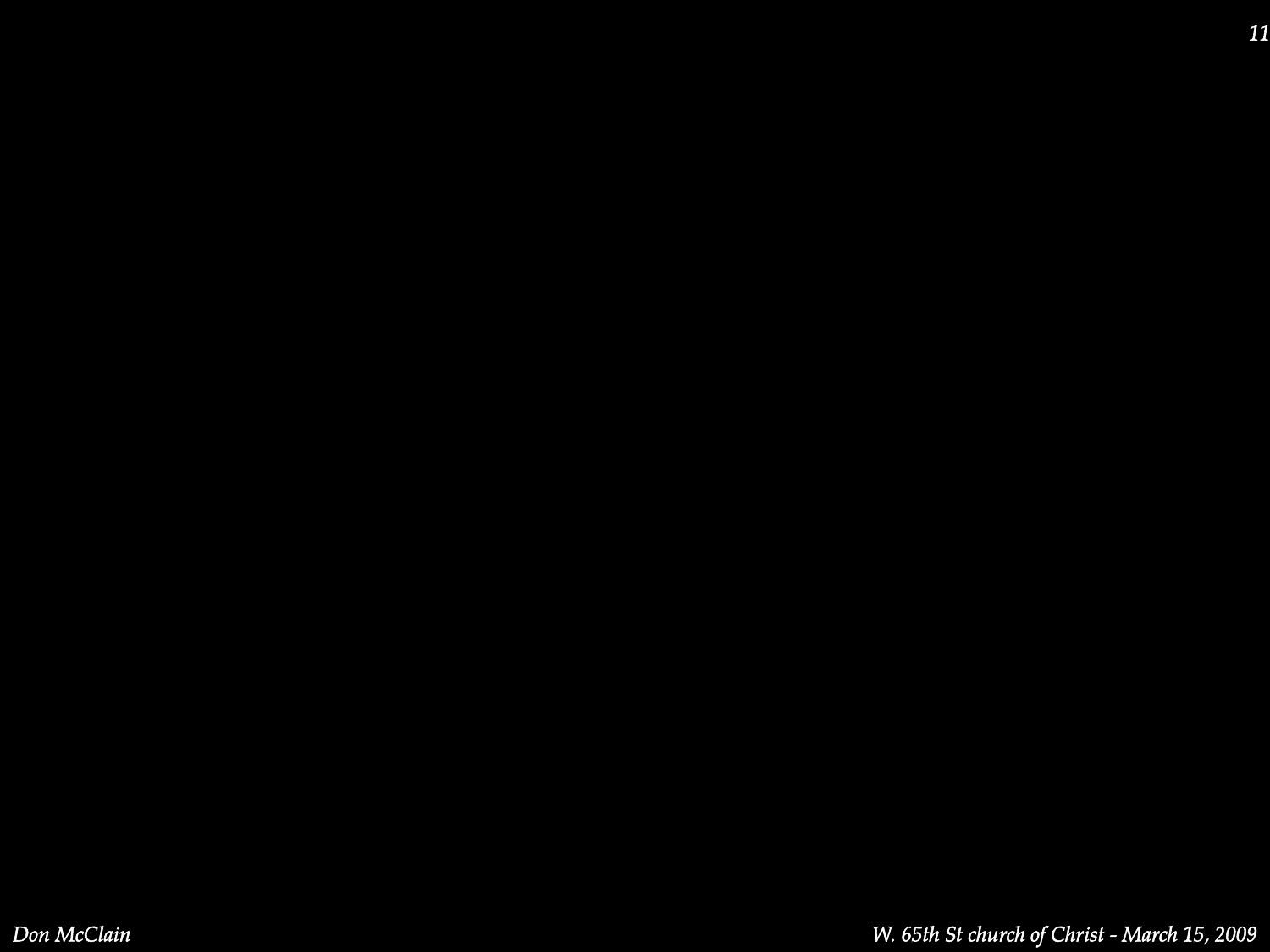

11
Don McClain
W. 65th St church of Christ - March 15, 2009